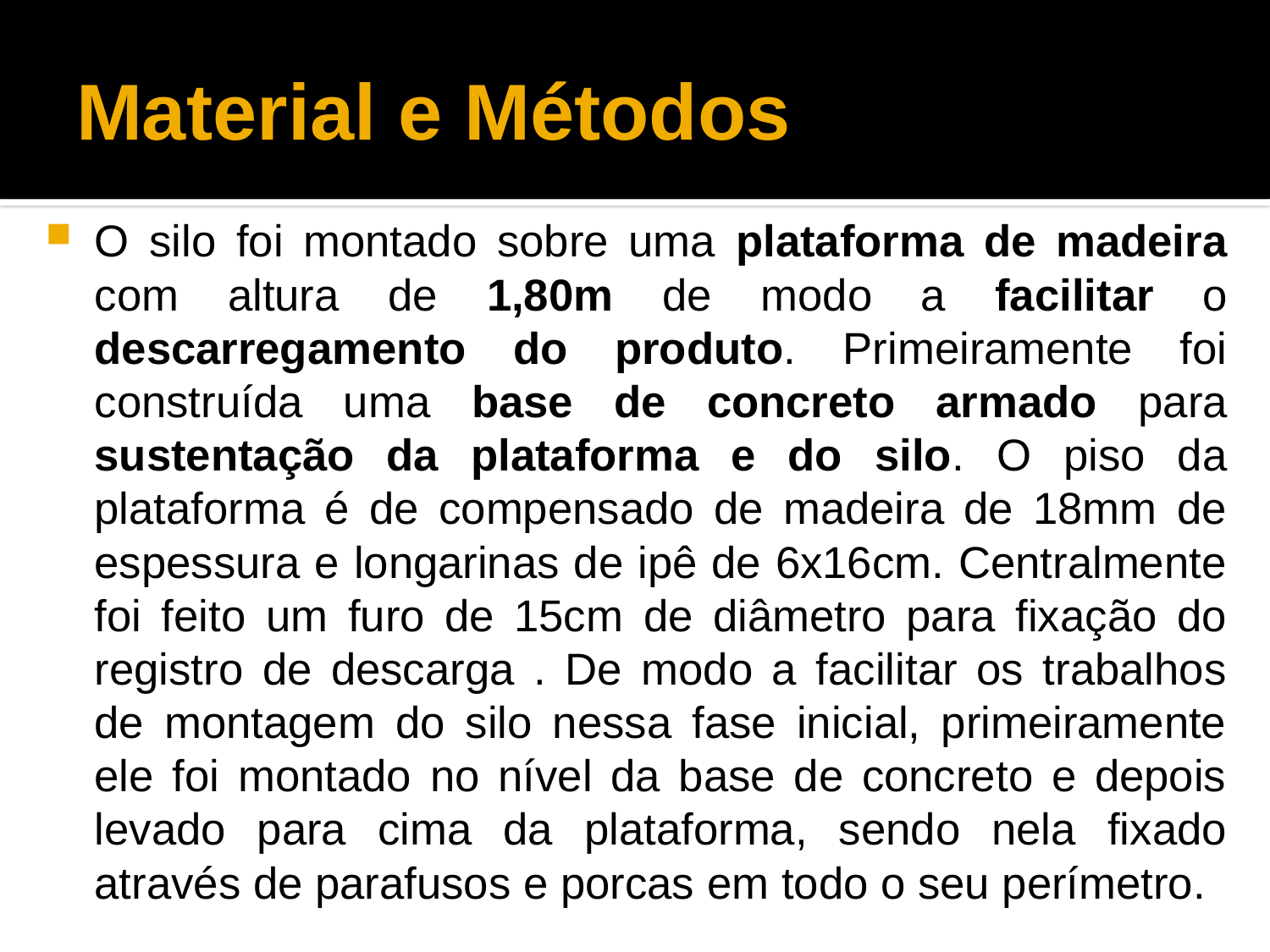

# Material e Métodos
O silo foi montado sobre uma plataforma de madeira com altura de 1,80m de modo a facilitar o descarregamento do produto. Primeiramente foi construída uma base de concreto armado para sustentação da plataforma e do silo. O piso da plataforma é de compensado de madeira de 18mm de espessura e longarinas de ipê de 6x16cm. Centralmente foi feito um furo de 15cm de diâmetro para fixação do registro de descarga . De modo a facilitar os trabalhos de montagem do silo nessa fase inicial, primeiramente ele foi montado no nível da base de concreto e depois levado para cima da plataforma, sendo nela fixado através de parafusos e porcas em todo o seu perímetro.